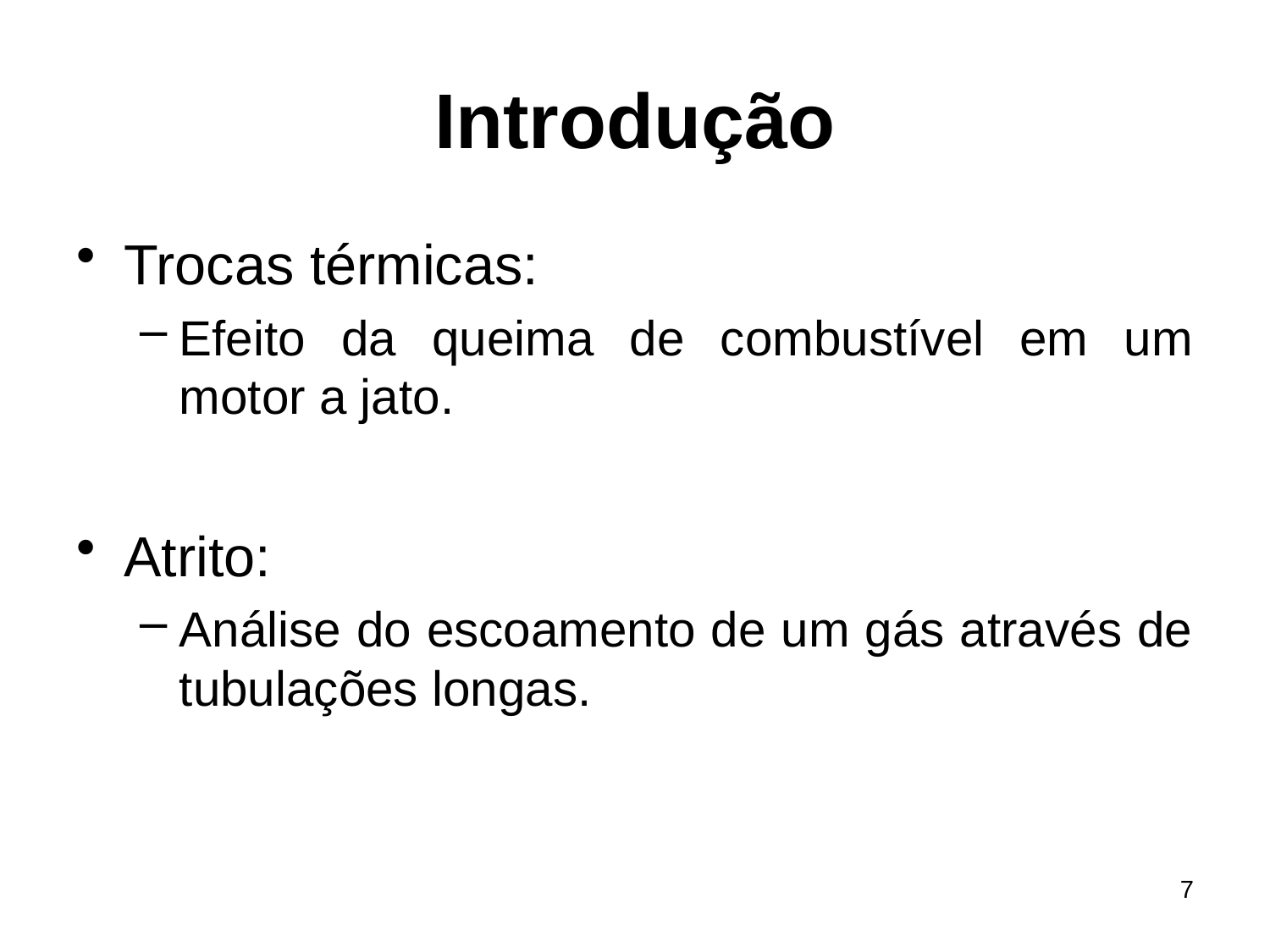

# Introdução
Trocas térmicas:
Efeito da queima de combustível em um motor a jato.

Atrito:
Análise do escoamento de um gás através de tubulações longas.
7